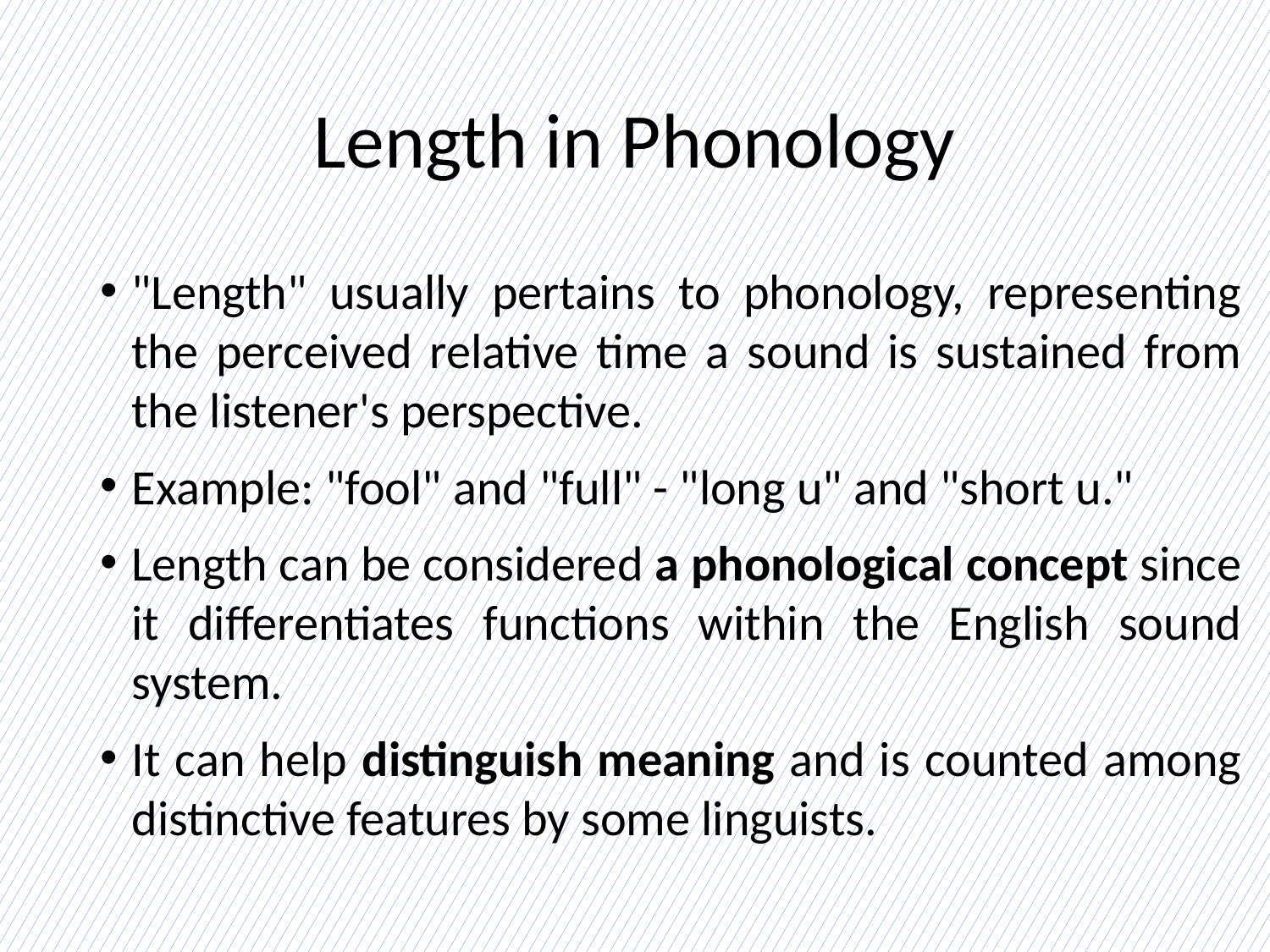

# Length in Phonology
"Length" usually pertains to phonology, representing the perceived relative time a sound is sustained from the listener's perspective.
Example: "fool" and "full" - "long u" and "short u."
Length can be considered a phonological concept since it differentiates functions within the English sound system.
It can help distinguish meaning and is counted among distinctive features by some linguists.